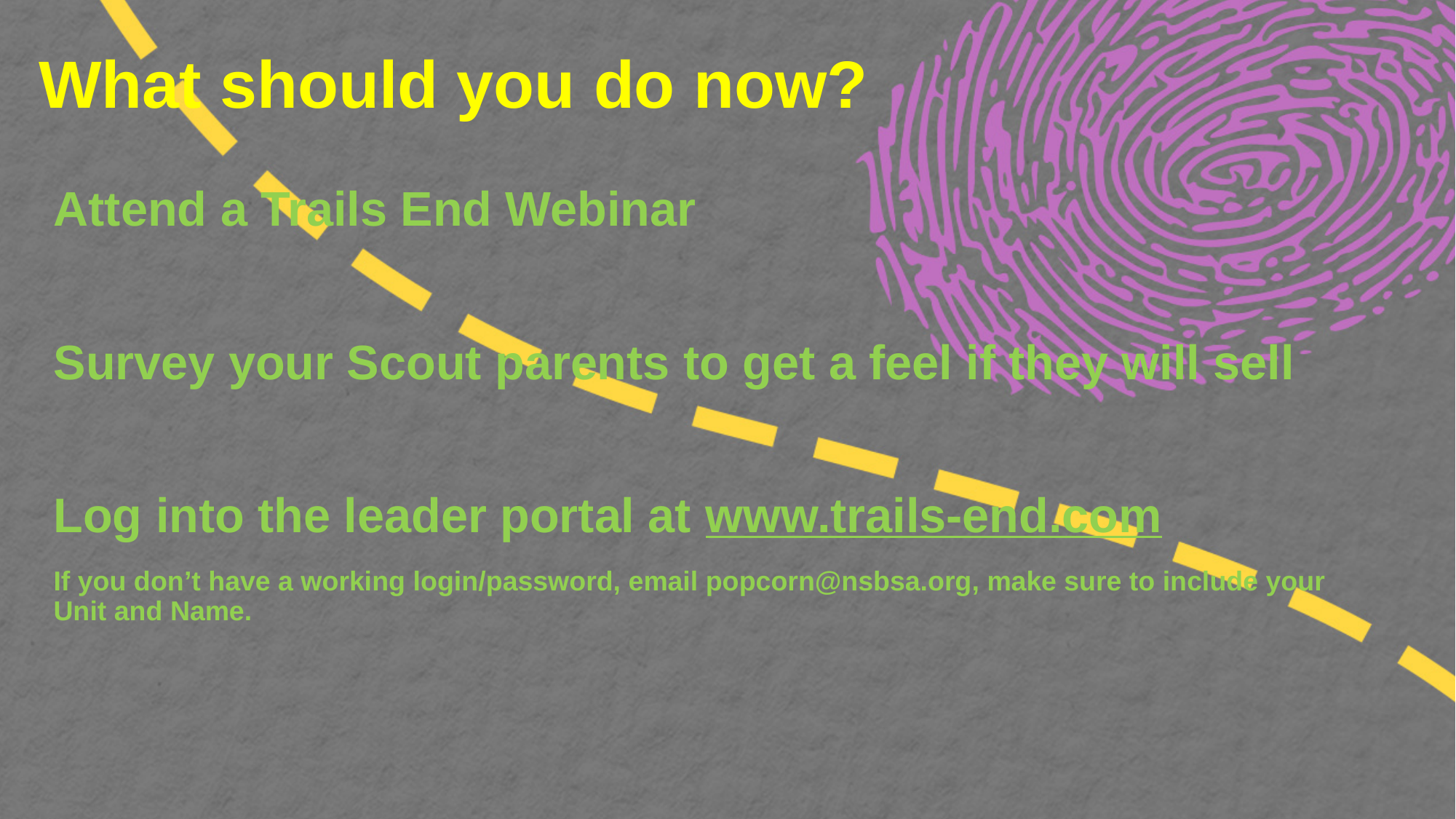

What should you do now?
Attend a Trails End Webinar

Survey your Scout parents to get a feel if they will sell

Log into the leader portal at www.trails-end.com
If you don’t have a working login/password, email popcorn@nsbsa.org, make sure to include your Unit and Name.